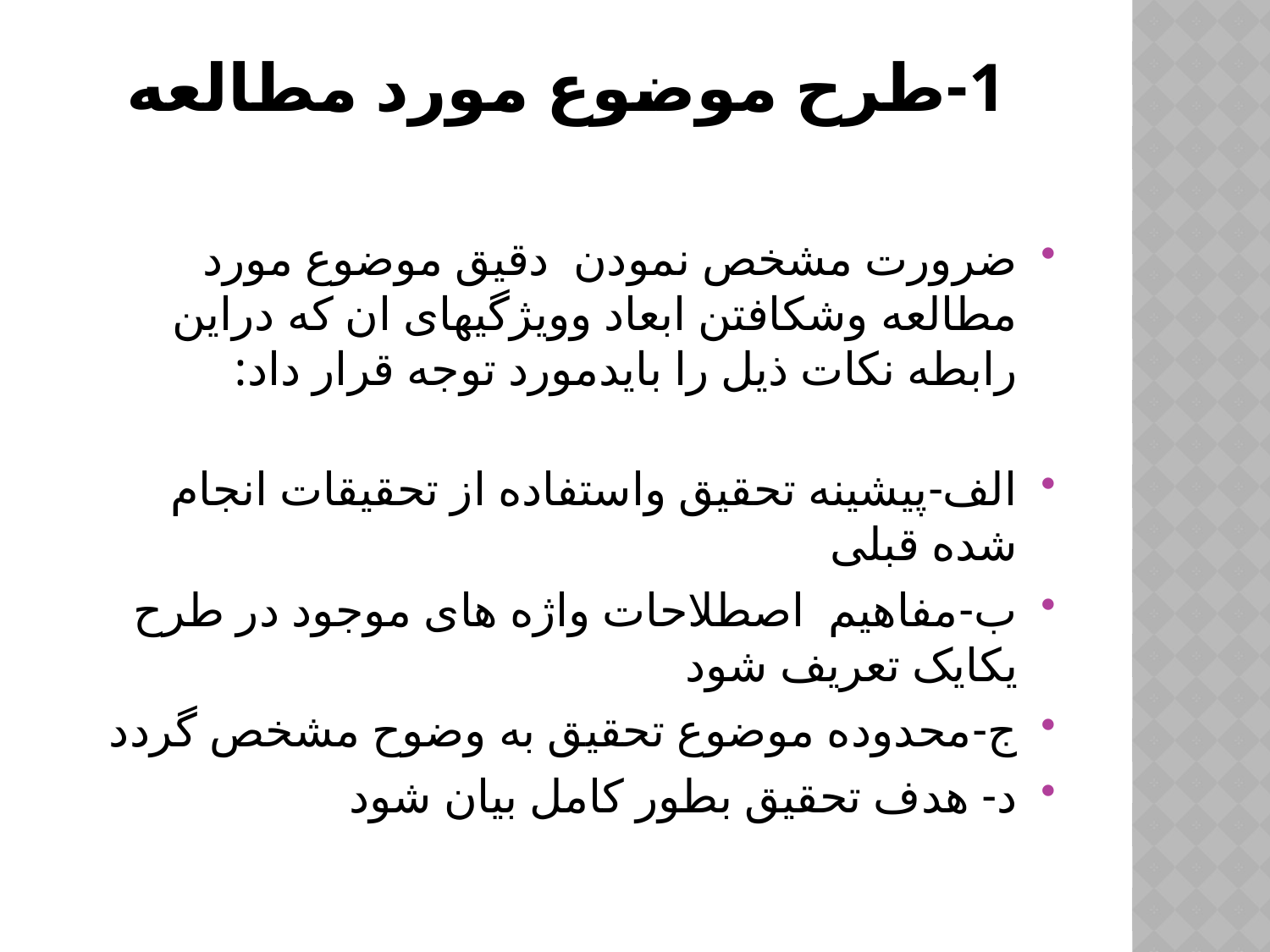

# 1-طرح موضوع مورد مطالعه
ضرورت مشخص نمودن  دقیق موضوع مورد مطالعه وشکافتن ابعاد وویژگیهای ان که دراین رابطه نکات ذیل را بایدمورد توجه قرار داد:
الف-پیشینه تحقیق واستفاده از تحقیقات انجام شده قبلی
ب-مفاهیم  اصطلاحات واژه های موجود در طرح یکایک تعریف شود
ج-محدوده موضوع تحقیق به وضوح مشخص گردد
د- هدف تحقیق بطور کامل بیان شود